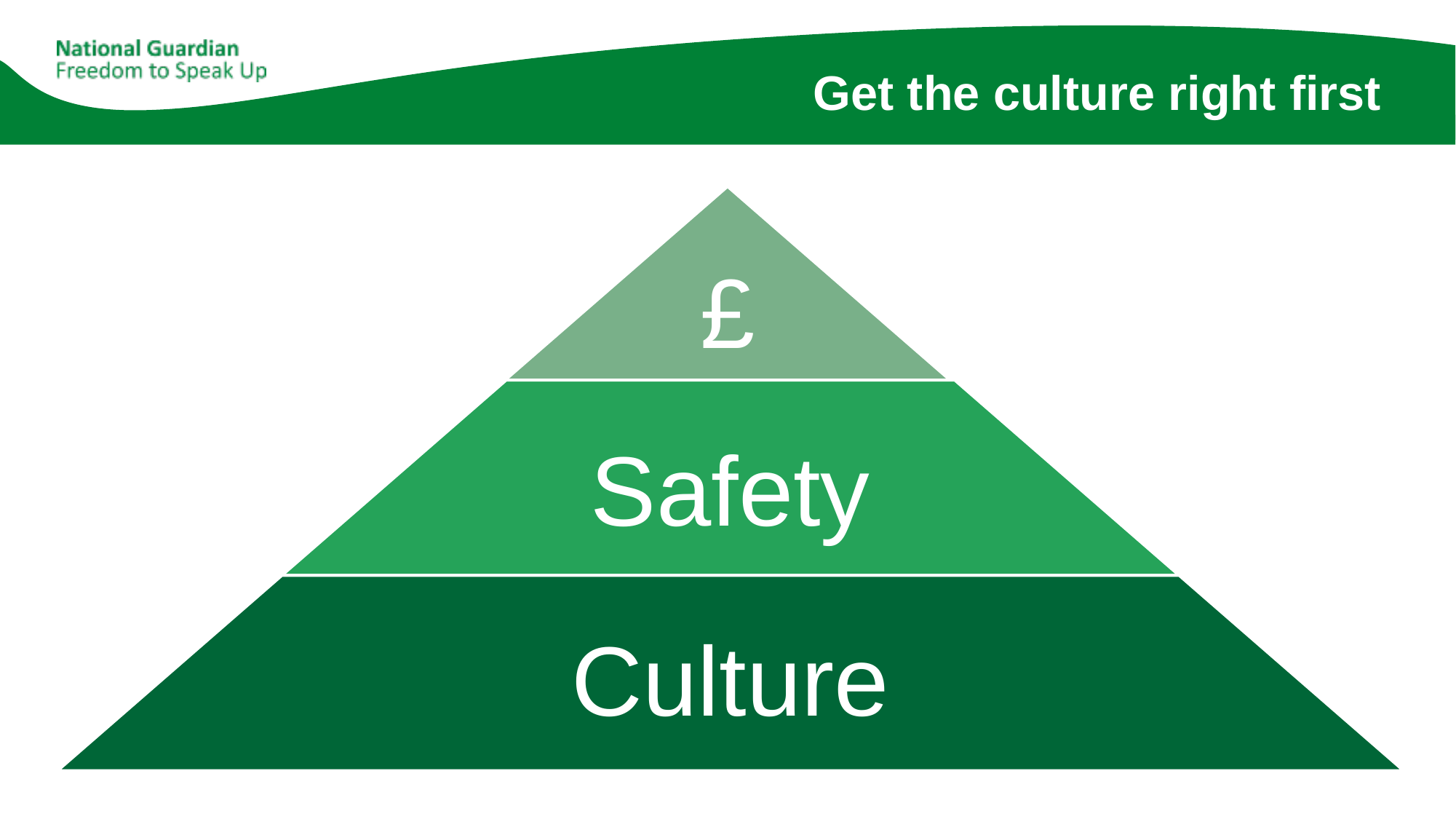

# Get the culture right first
£
Safety
Culture